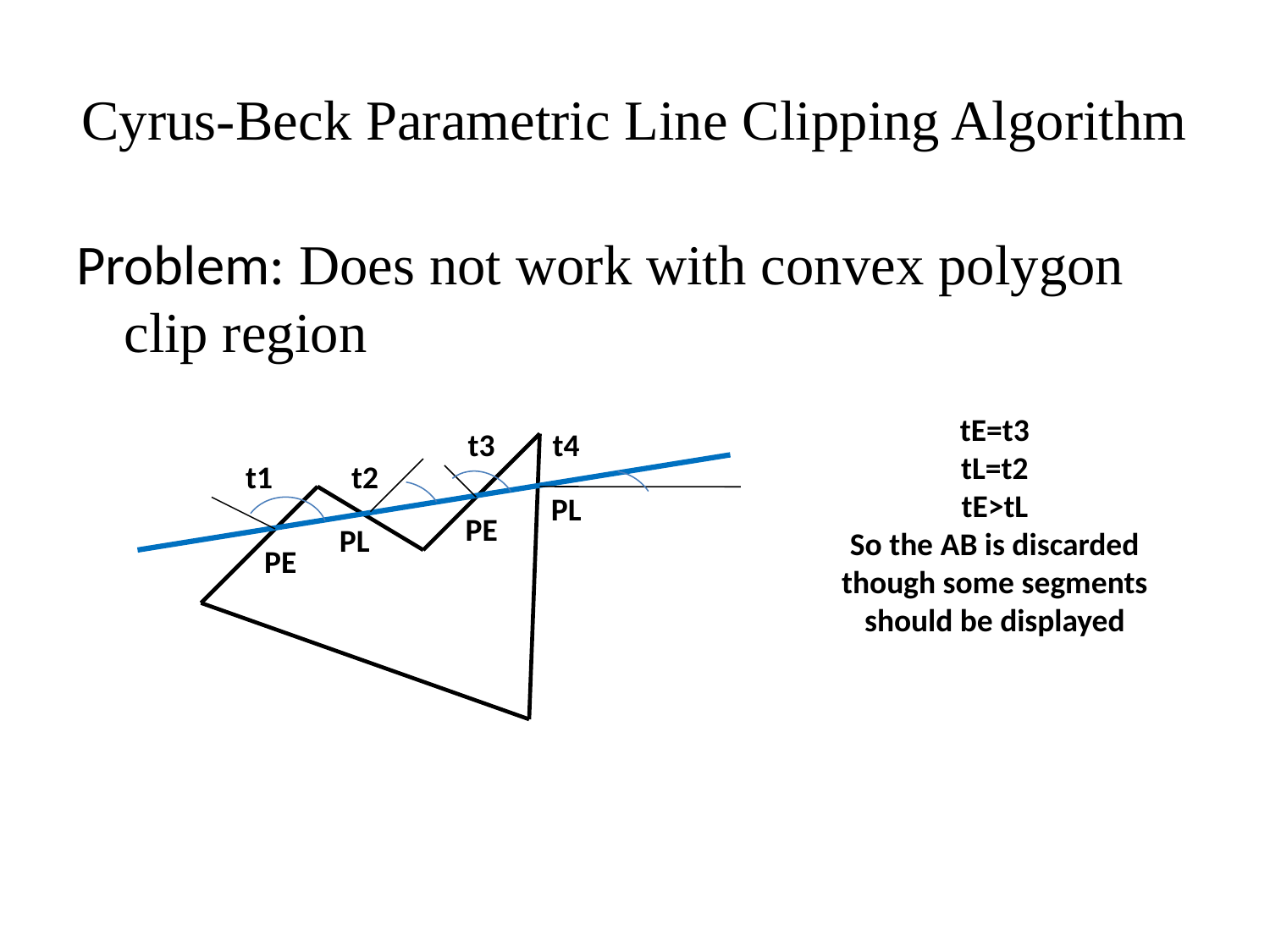

# Cyrus-Beck Parametric Line Clipping Algorithm
Problem: Does not work with convex polygon clip region

tE=t3
tL=t2
tE>tL
So the AB is discarded though some segments should be displayed
t3
t4
t1
t2

PL

PE
PL
PE